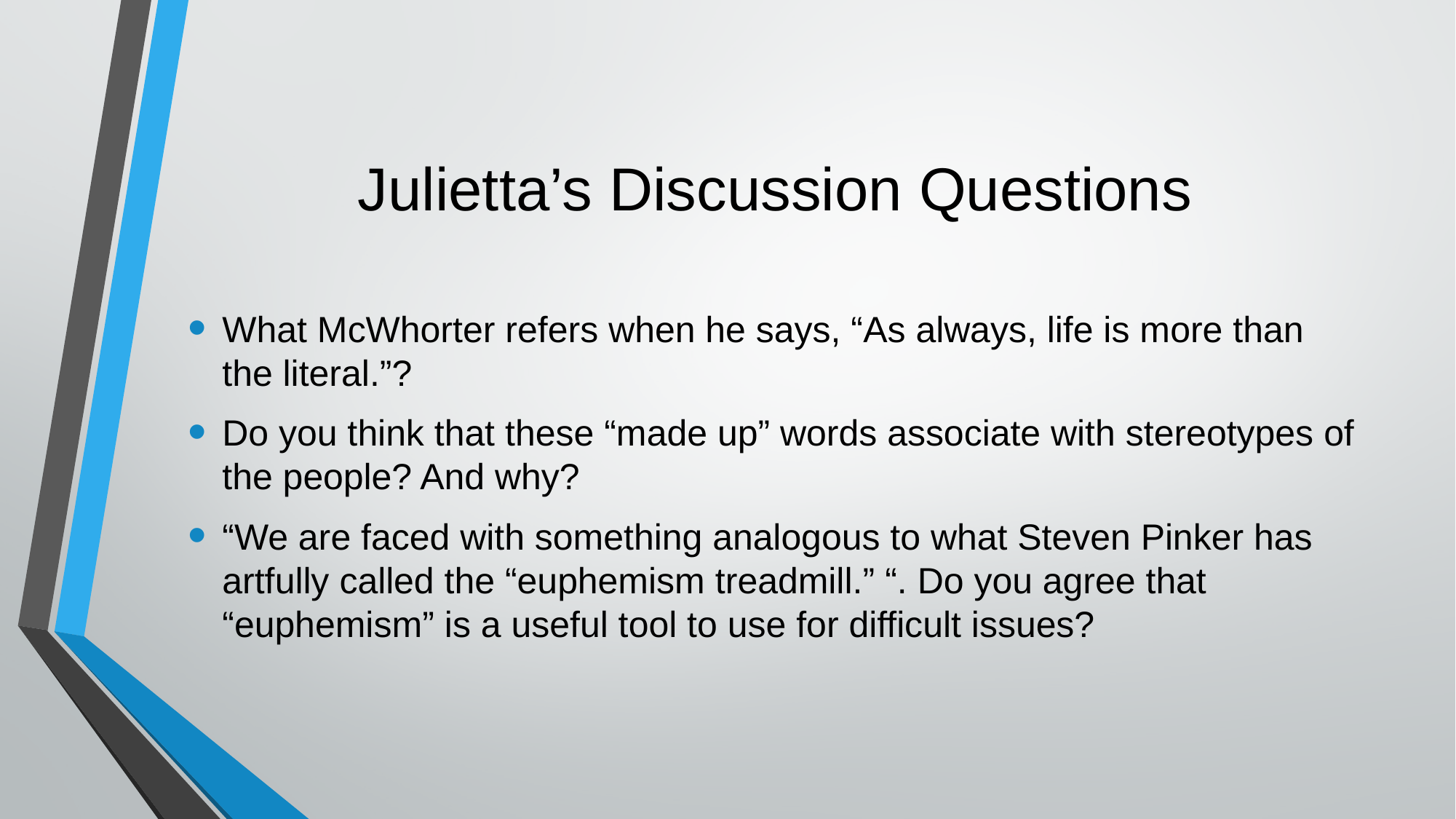

# Julietta’s Discussion Questions
What McWhorter refers when he says, “As always, life is more than the literal.”?
Do you think that these “made up” words associate with stereotypes of the people? And why?
“We are faced with something analogous to what Steven Pinker has artfully called the “euphemism treadmill.” “. Do you agree that “euphemism” is a useful tool to use for difficult issues?